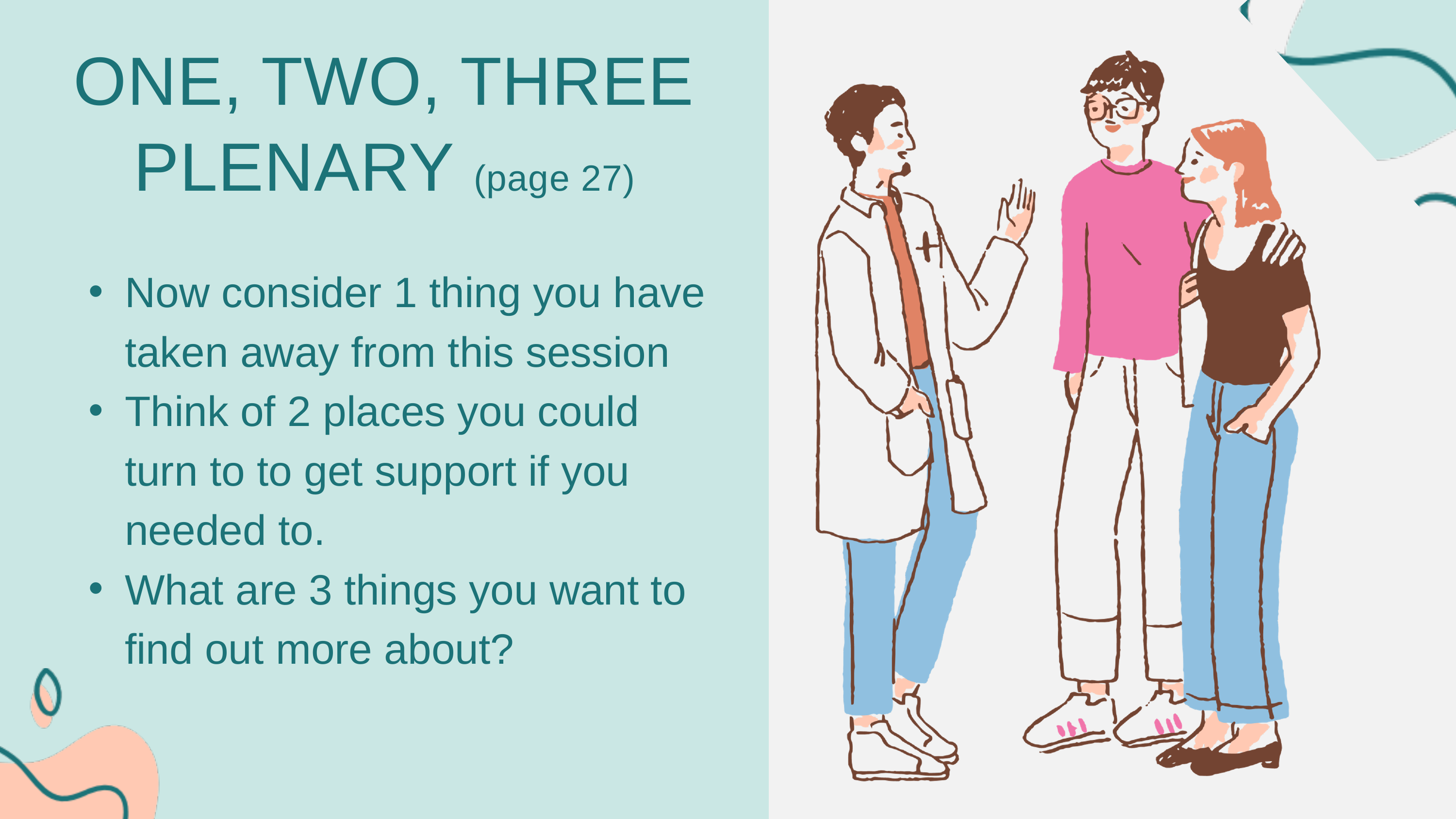

ONE, TWO, THREE PLENARY (page 27)

Now consider 1 thing you have taken away from this session
Think of 2 places you could turn to to get support if you needed to.
What are 3 things you want to find out more about?